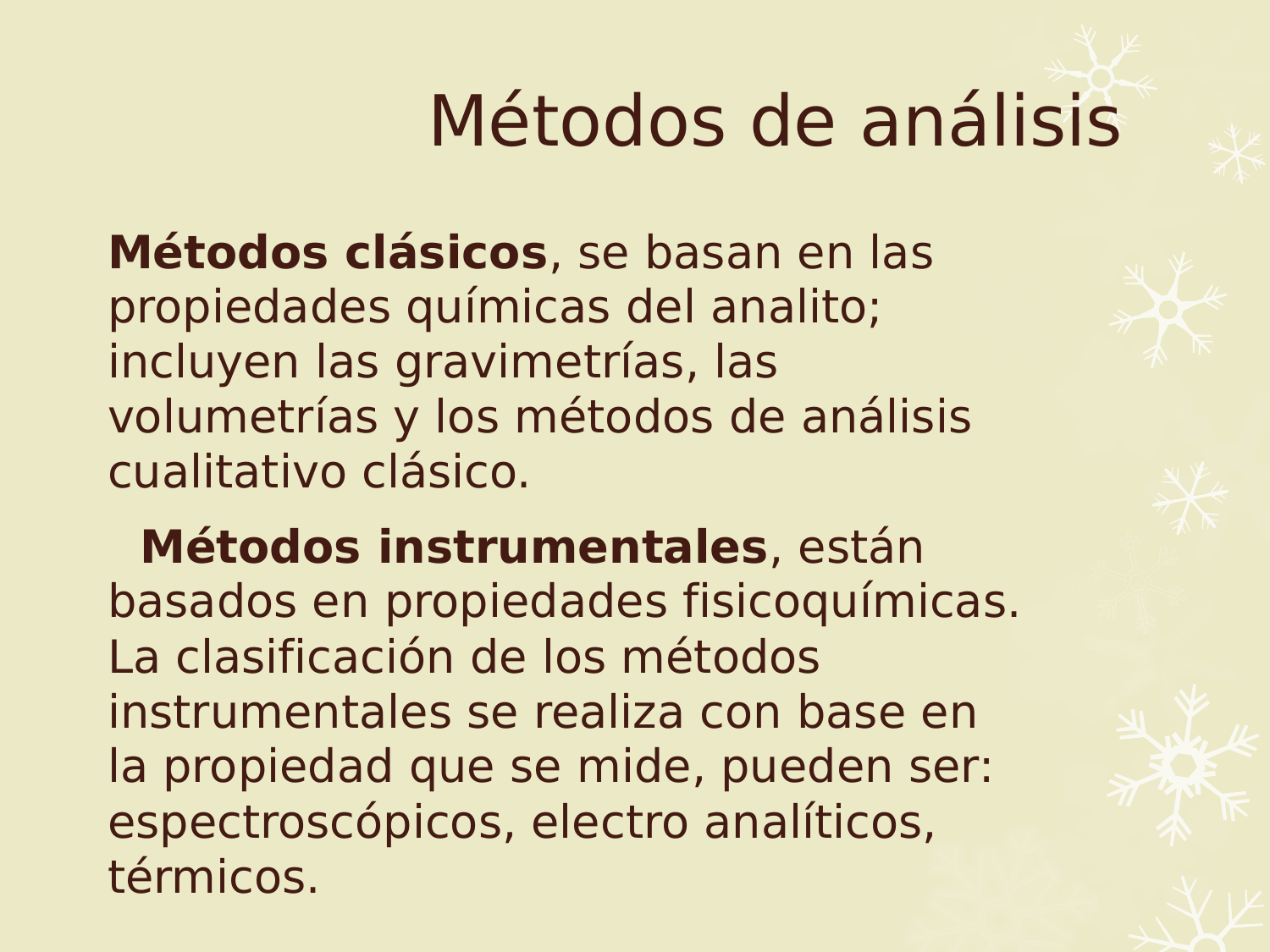

# Métodos de análisis
Métodos clásicos, se basan en las propiedades químicas del analito; incluyen las gravimetrías, las volumetrías y los métodos de análisis cualitativo clásico.
  Métodos instrumentales, están basados en propiedades fisicoquímicas. La clasificación de los métodos instrumentales se realiza con base en la propiedad que se mide, pueden ser: espectroscópicos, electro analíticos, térmicos.